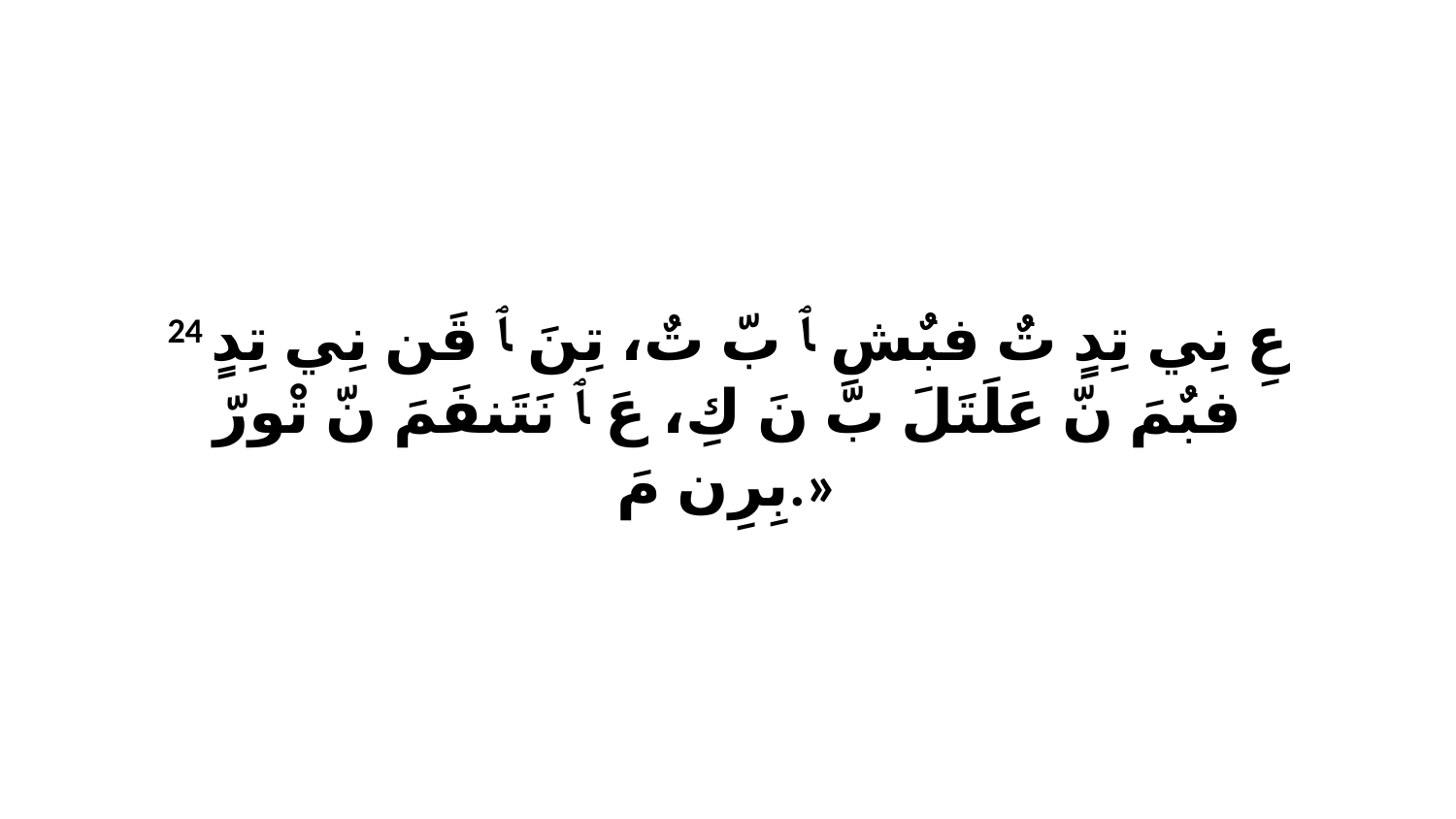

24 عِ نِي تِدٍ تٌ فبٌشِ ﭑ بّ تٌ، تِنَ ﭑ قَن نِي تِدٍ فبٌمَ نّ عَلَتَلَ بّ نَ كِ، عَ ﭑ نَتَنفَمَ نّ تْورّ بِرِن مَ.»